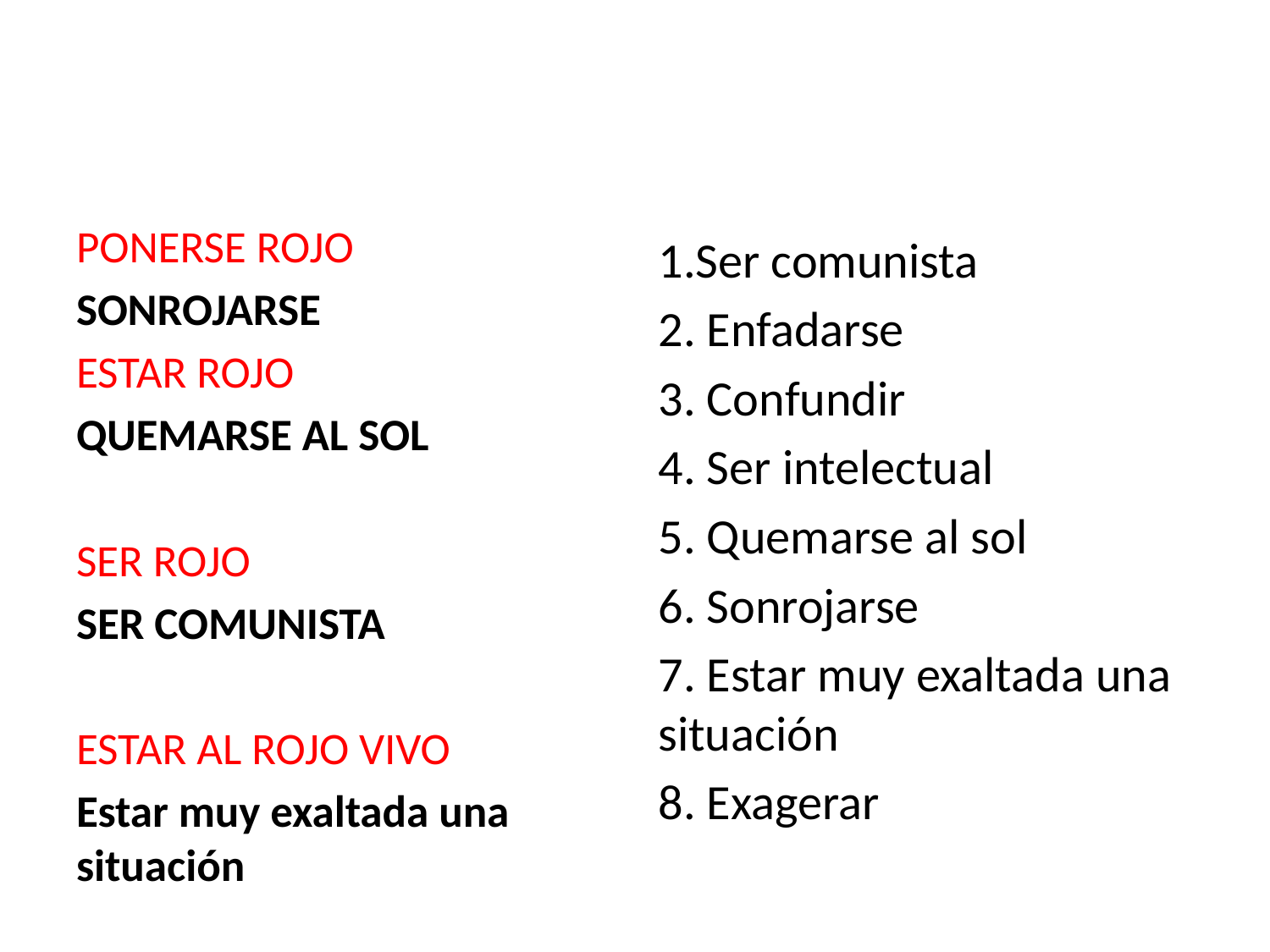

#
PONERSE ROJO
SONROJARSE
ESTAR ROJO
QUEMARSE AL SOL

SER ROJO
SER COMUNISTA

ESTAR AL ROJO VIVO
Estar muy exaltada una situación

1.Ser comunista
2. Enfadarse
3. Confundir
4. Ser intelectual
5. Quemarse al sol
6. Sonrojarse
7. Estar muy exaltada una situación
8. Exagerar